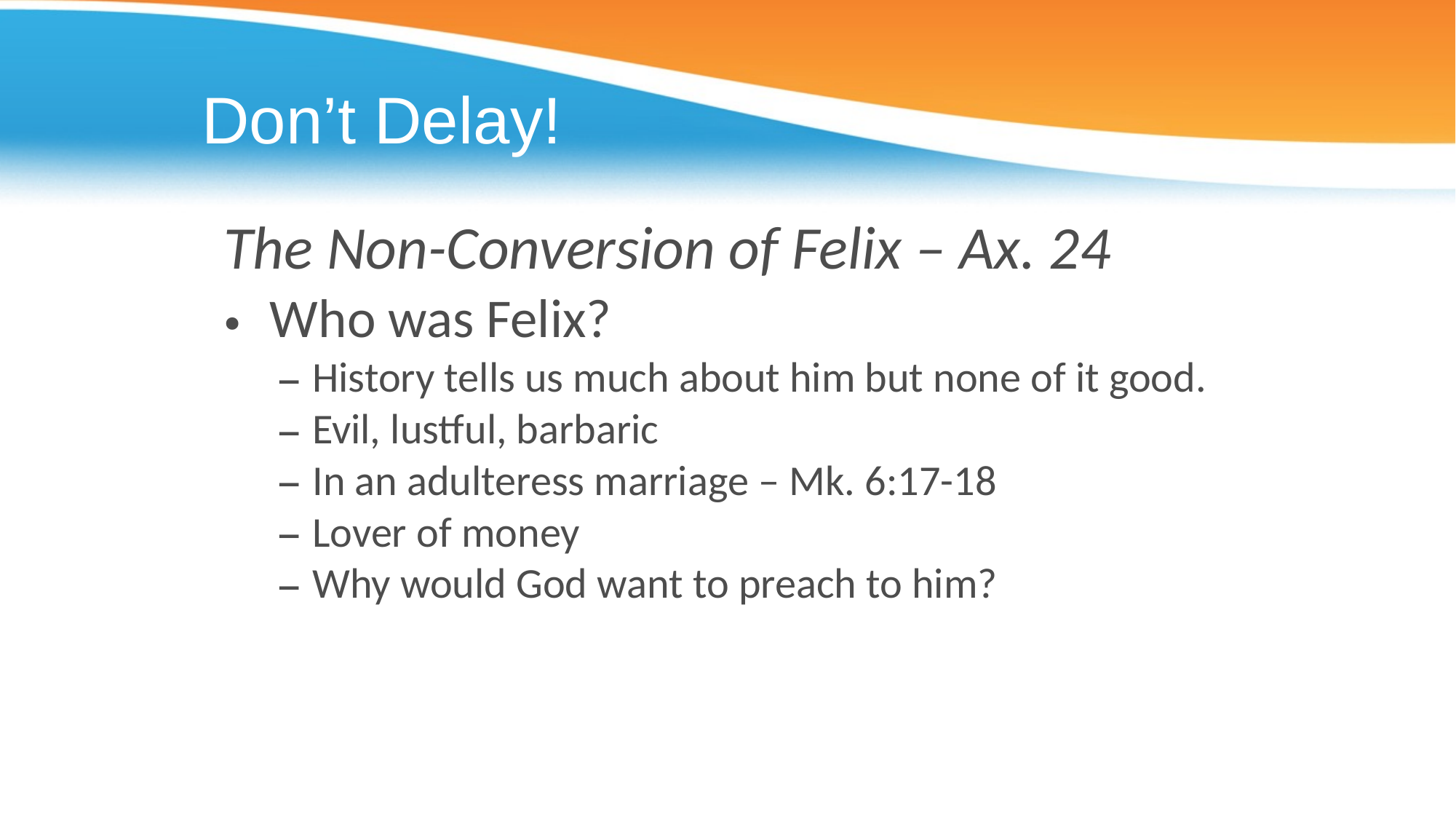

# Don’t Delay!
The Non-Conversion of Felix – Ax. 24
Who was Felix?
History tells us much about him but none of it good.
Evil, lustful, barbaric
In an adulteress marriage – Mk. 6:17-18
Lover of money
Why would God want to preach to him?